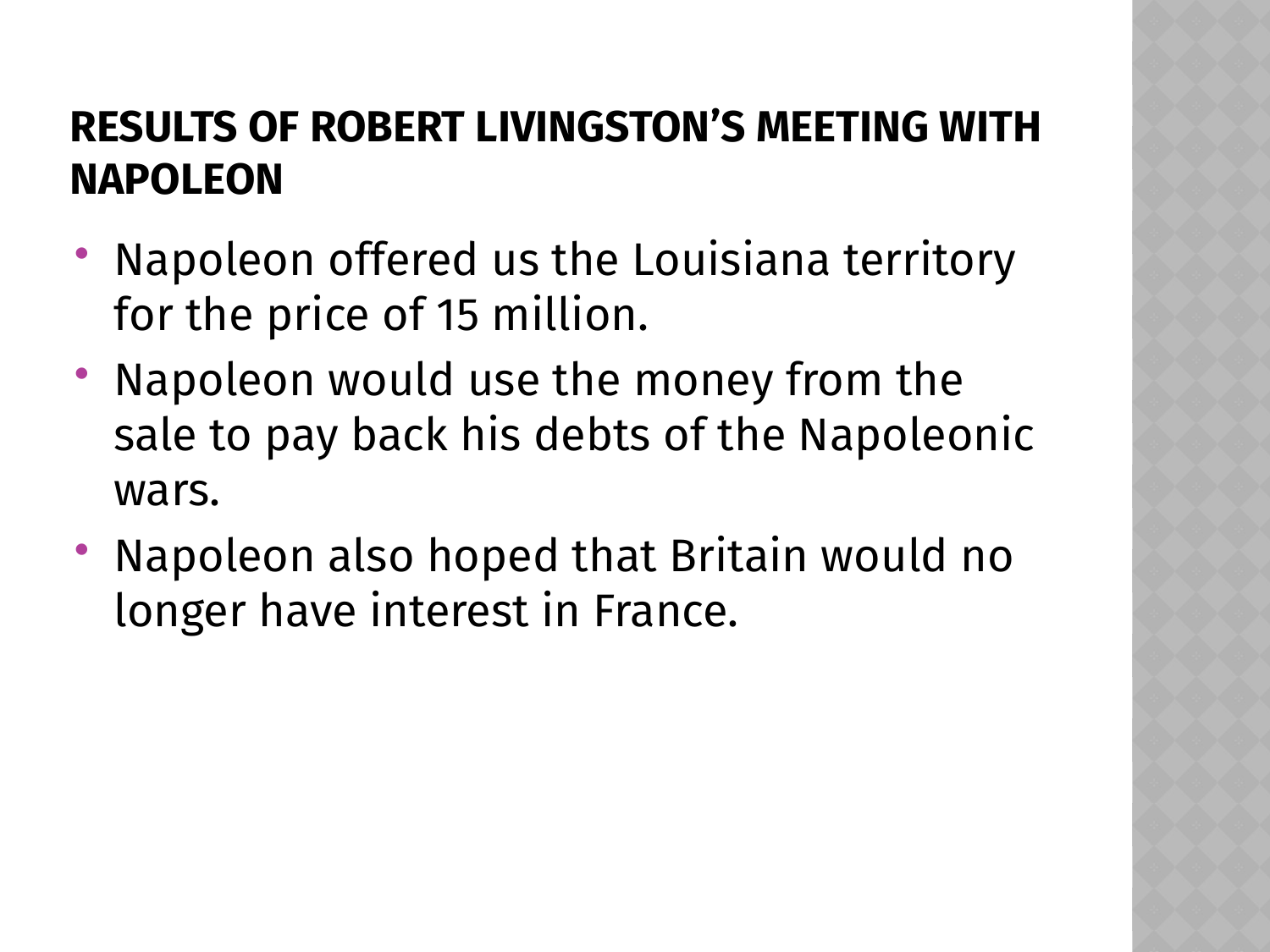

# Results of Robert Livingston’s meeting with Napoleon
Napoleon offered us the Louisiana territory for the price of 15 million.
Napoleon would use the money from the sale to pay back his debts of the Napoleonic wars.
Napoleon also hoped that Britain would no longer have interest in France.